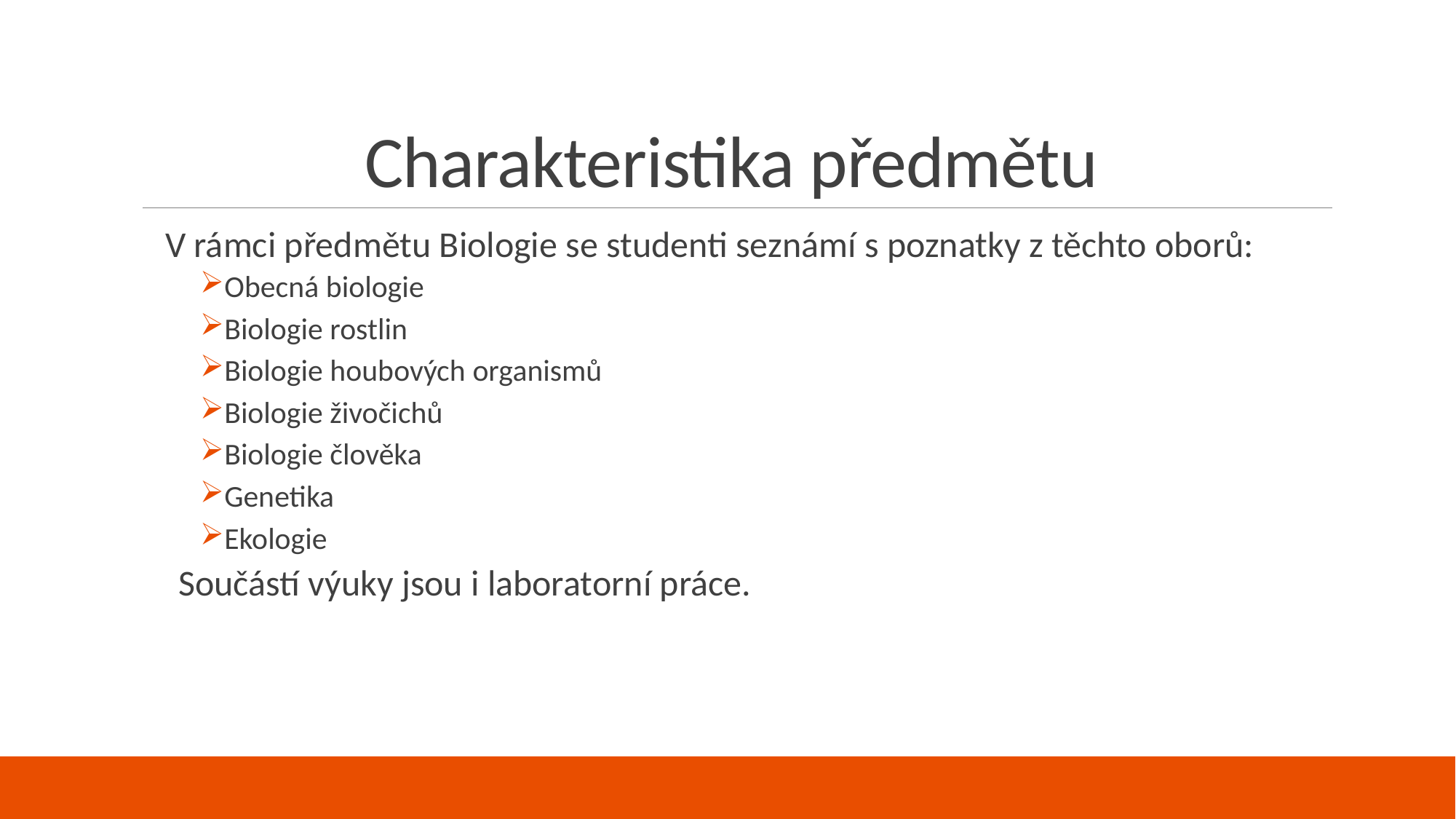

# Charakteristika předmětu
V rámci předmětu Biologie se studenti seznámí s poznatky z těchto oborů:
Obecná biologie
Biologie rostlin
Biologie houbových organismů
Biologie živočichů
Biologie člověka
Genetika
Ekologie
Součástí výuky jsou i laboratorní práce.